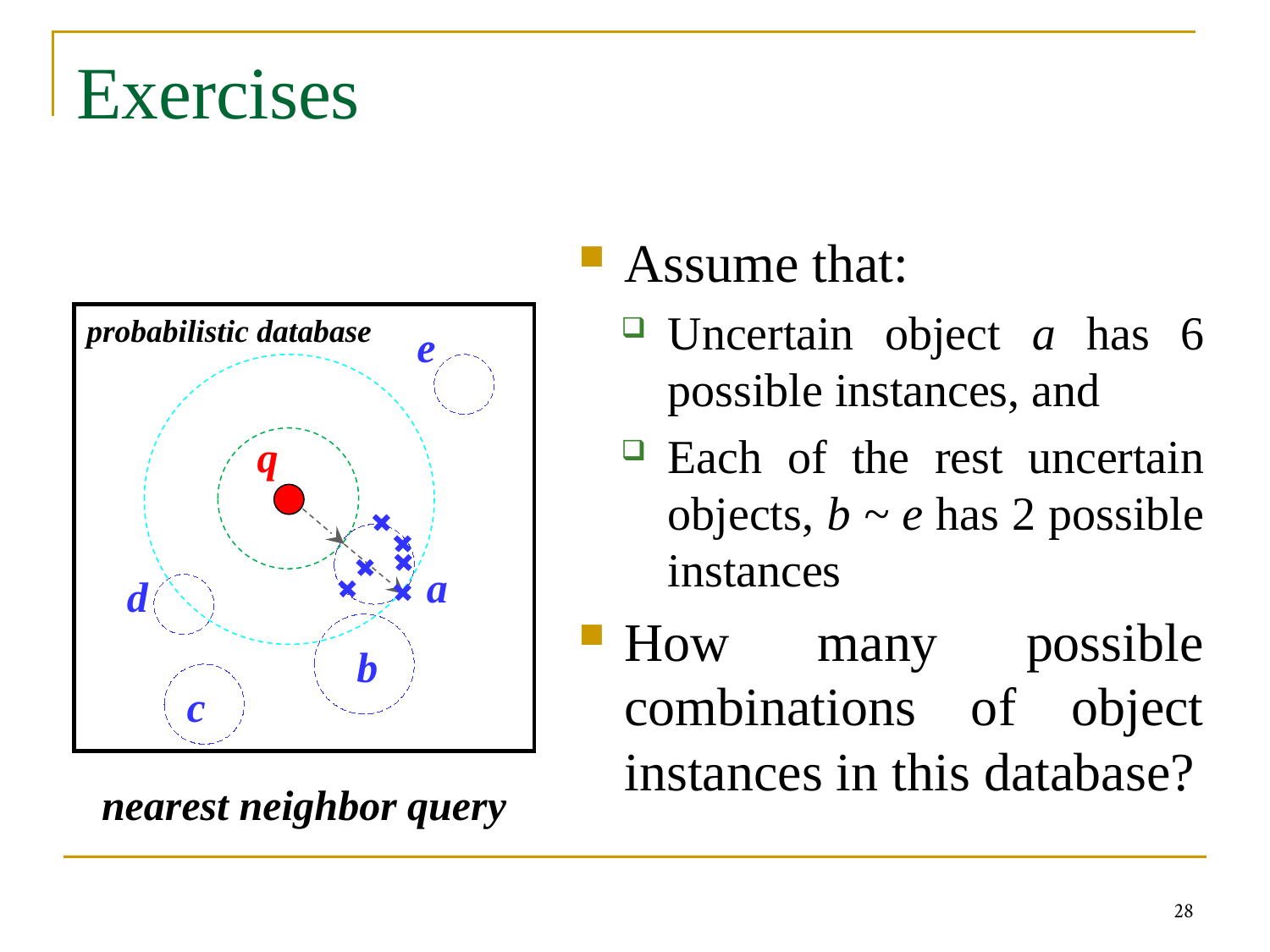

# Exercises
Assume that:
Uncertain object a has 6 possible instances, and
Each of the rest uncertain objects, b ~ e has 2 possible instances
How many possible combinations of object instances in this database?

probabilistic database
e

q

a
d

b

c
nearest neighbor query
28